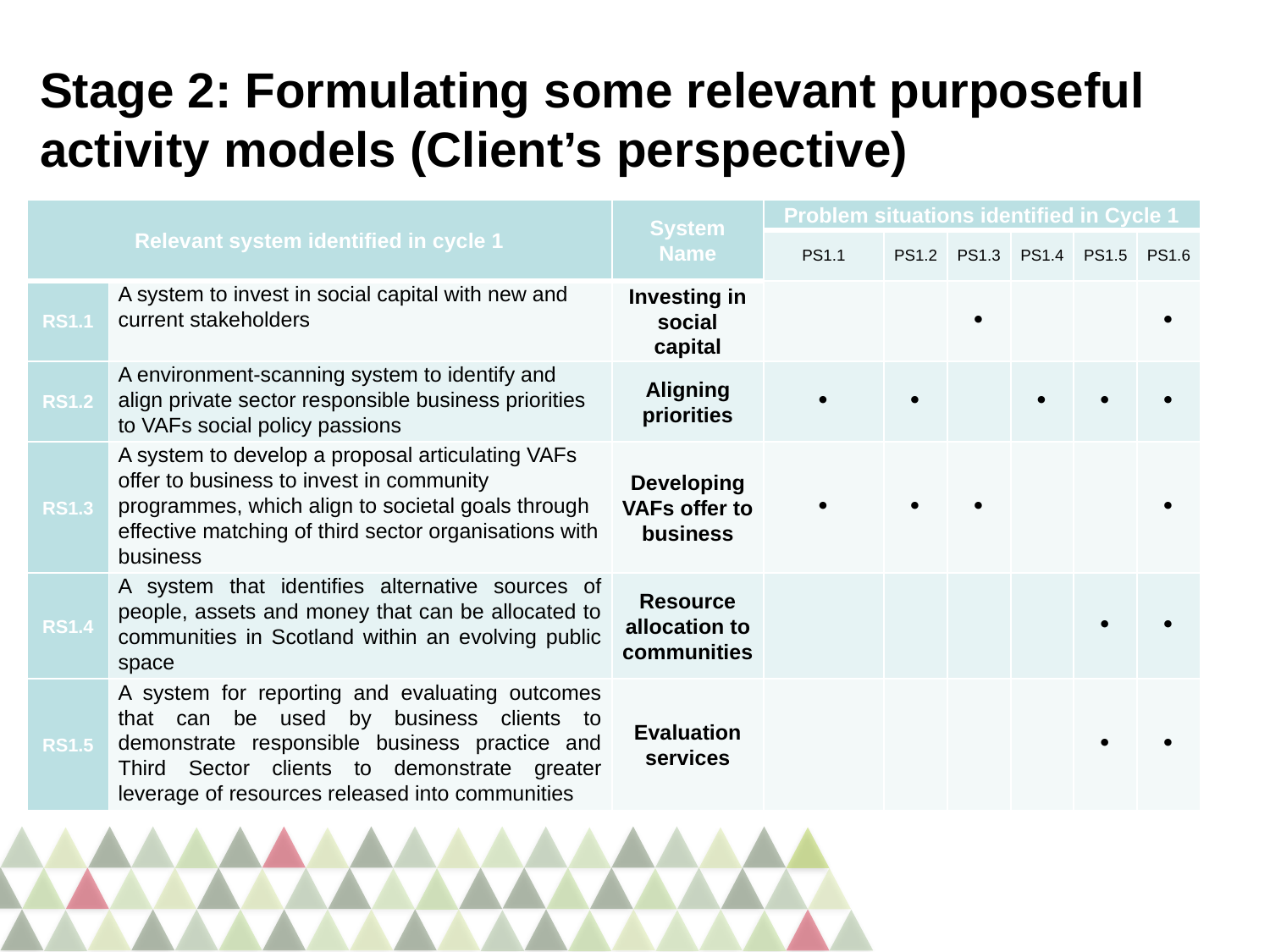

# Stage 2: Formulating some relevant purposeful activity models (Client’s perspective)
| Relevant system identified in cycle 1 |  | System Name | Problem situations identified in Cycle 1 |  |  |  |  |  |
| --- | --- | --- | --- | --- | --- | --- | --- | --- |
|  |  |  | PS1.1 | PS1.2 | PS1.3 | PS1.4 | PS1.5 | PS1.6 |
| RS1.1 | A system to invest in social capital with new and current stakeholders | Investing in social capital |  |  | • |  |  | • |
| RS1.2 | A environment-scanning system to identify and align private sector responsible business priorities to VAFs social policy passions | Aligning priorities | • | • |  | • | • | • |
| RS1.3 | A system to develop a proposal articulating VAFs offer to business to invest in community programmes, which align to societal goals through effective matching of third sector organisations with business | Developing VAFs offer to business | • | • | • |  |  | • |
| RS1.4 | A system that identifies alternative sources of people, assets and money that can be allocated to communities in Scotland within an evolving public space | Resource allocation to communities |  |  |  |  | • | • |
| RS1.5 | A system for reporting and evaluating outcomes that can be used by business clients to demonstrate responsible business practice and Third Sector clients to demonstrate greater leverage of resources released into communities | Evaluation services |  |  |  |  | • | • |